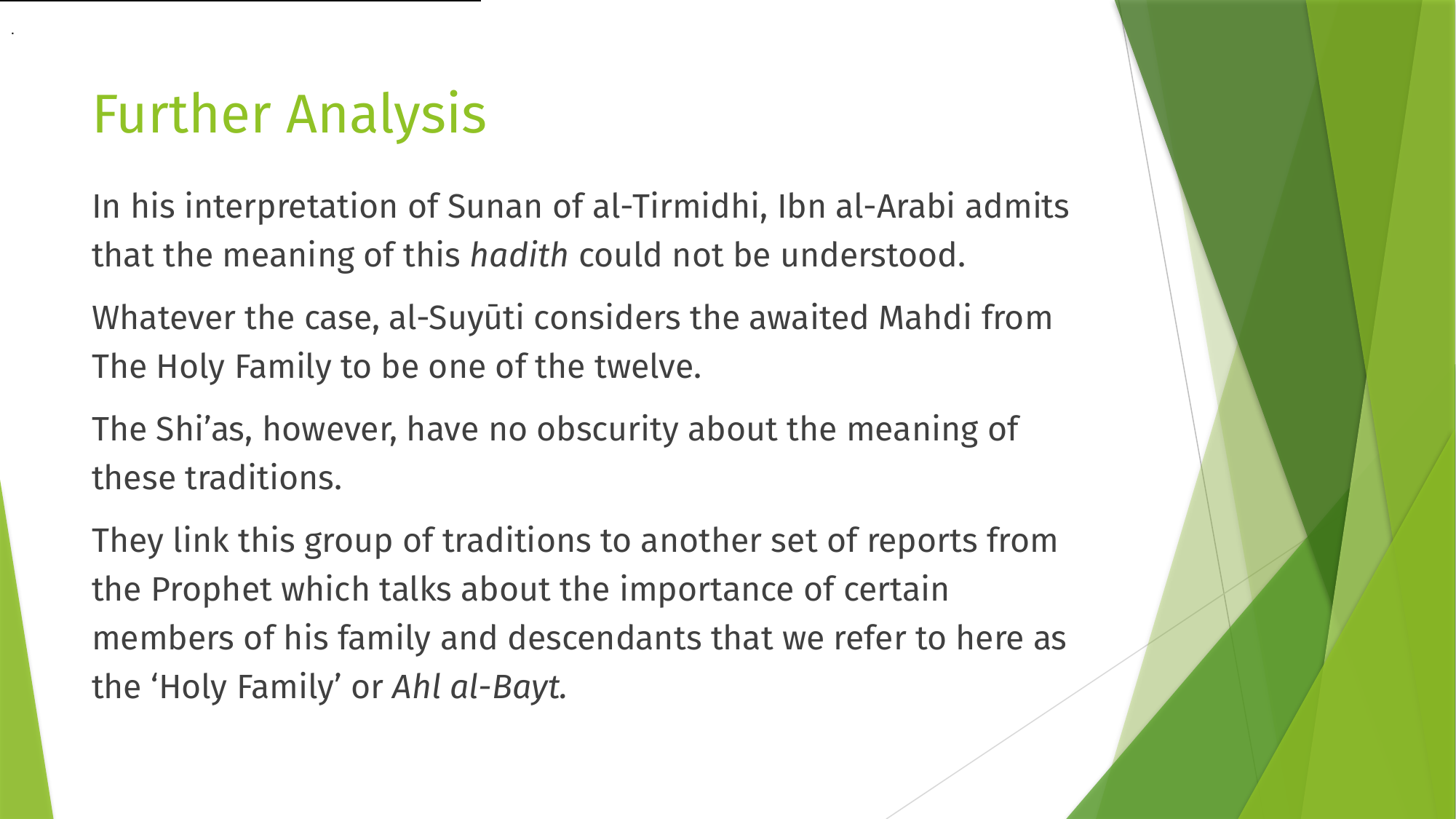

.
# Further Analysis
In his interpretation of Sunan of al-Tirmidhi, Ibn al-Arabi admits that the meaning of this hadith could not be understood.
Whatever the case, al-Suyūti considers the awaited Mahdi from The Holy Family to be one of the twelve.
The Shi’as, however, have no obscurity about the meaning of these traditions.
They link this group of traditions to another set of reports from the Prophet which talks about the importance of certain members of his family and descendants that we refer to here as the ‘Holy Family’ or Ahl al-Bayt.